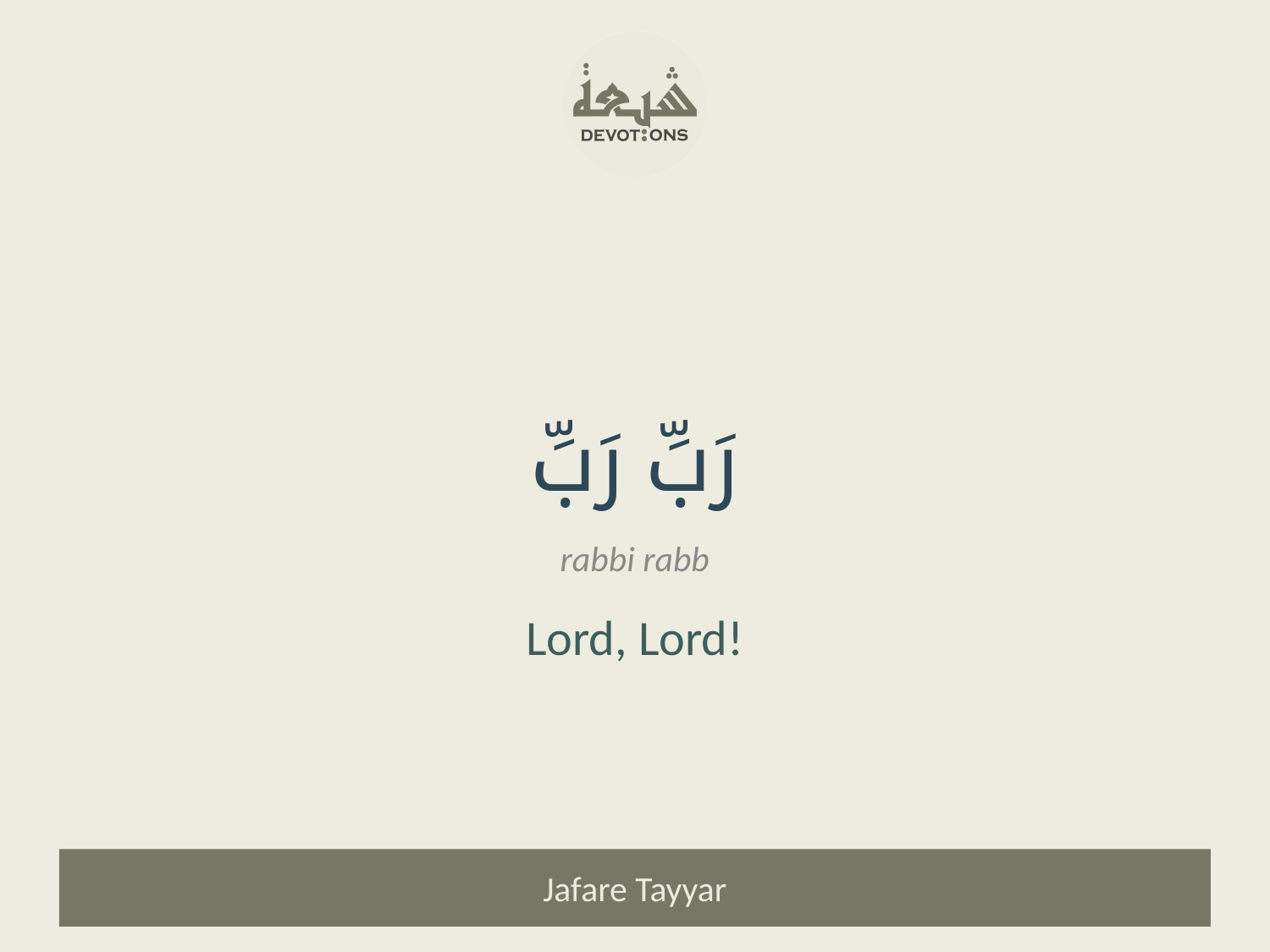

رَبِّ رَبِّ
rabbi rabb
Lord, Lord!
Jafare Tayyar